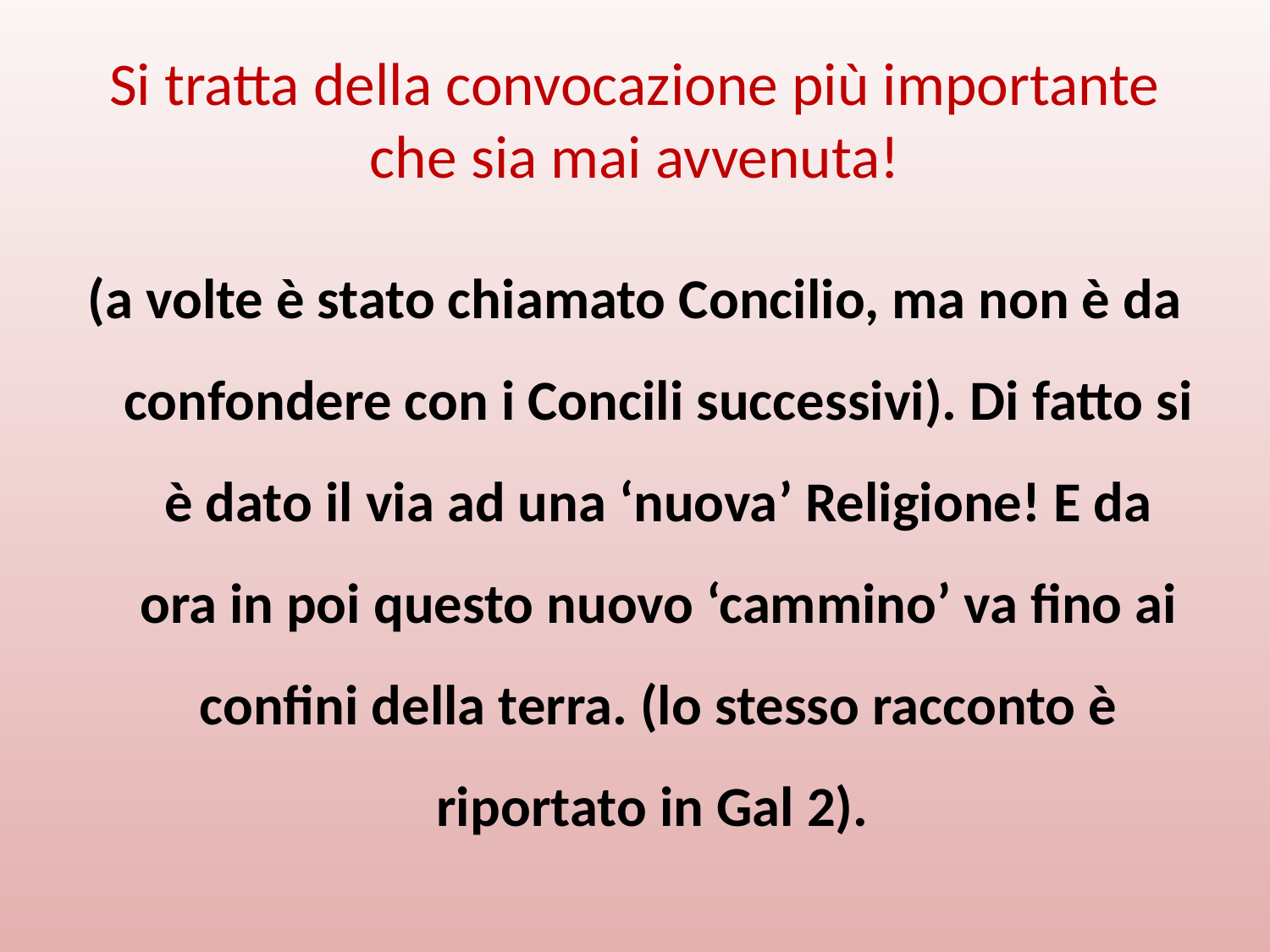

# Si tratta della convocazione più importante che sia mai avvenuta!
(a volte è stato chiamato Concilio, ma non è da confondere con i Concili successivi). Di fatto si è dato il via ad una ‘nuova’ Religione! E da ora in poi questo nuovo ‘cammino’ va fino ai confini della terra. (lo stesso racconto è riportato in Gal 2).